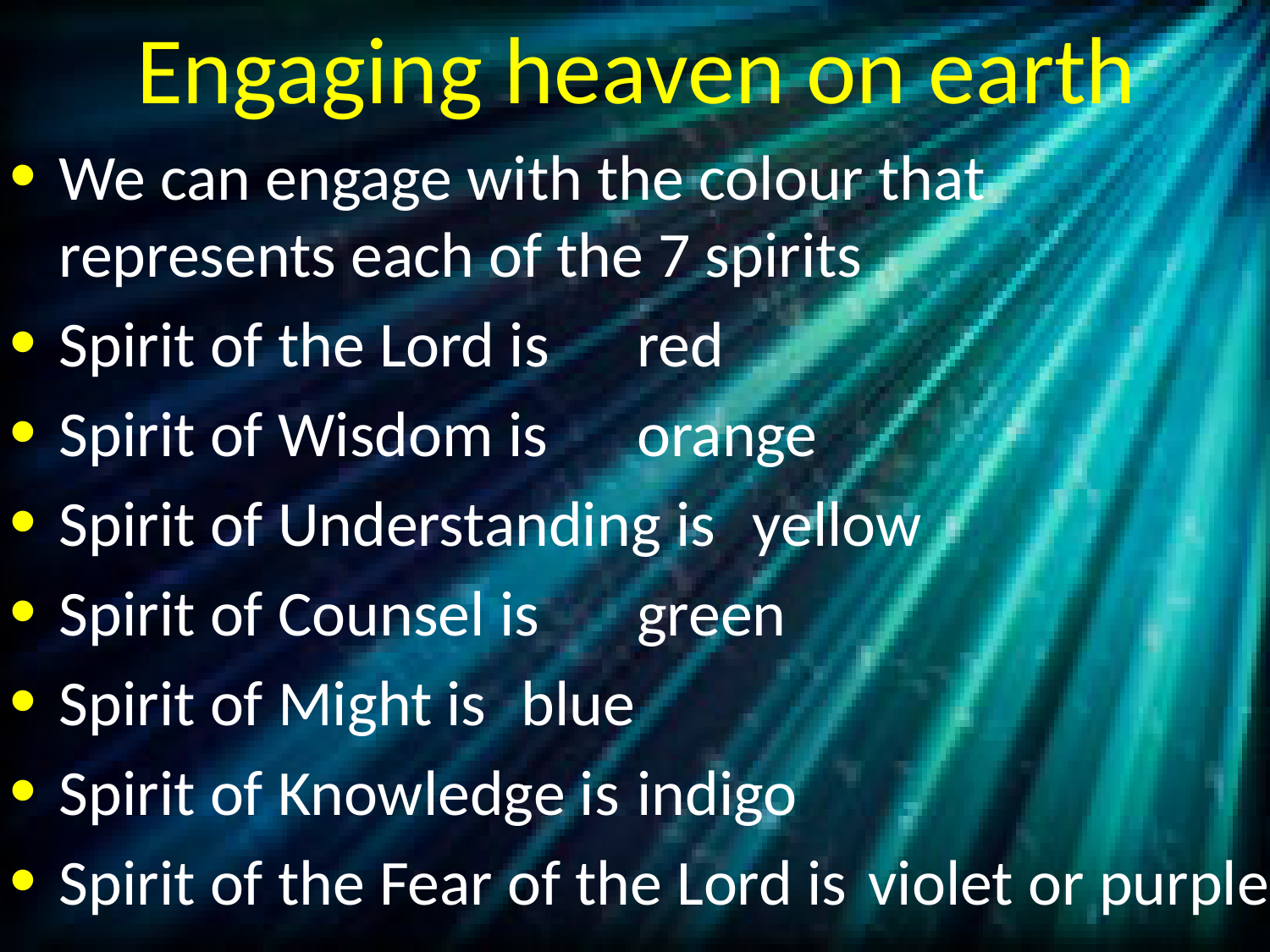

# Engaging heaven on earth
We can engage with the colour that represents each of the 7 spirits
Spirit of the Lord is 			red
Spirit of Wisdom is 			orange
Spirit of Understanding is 		yellow
Spirit of Counsel is 			green
Spirit of Might is 				blue
Spirit of Knowledge is 		indigo
Spirit of the Fear of the Lord is 	violet or 								purple